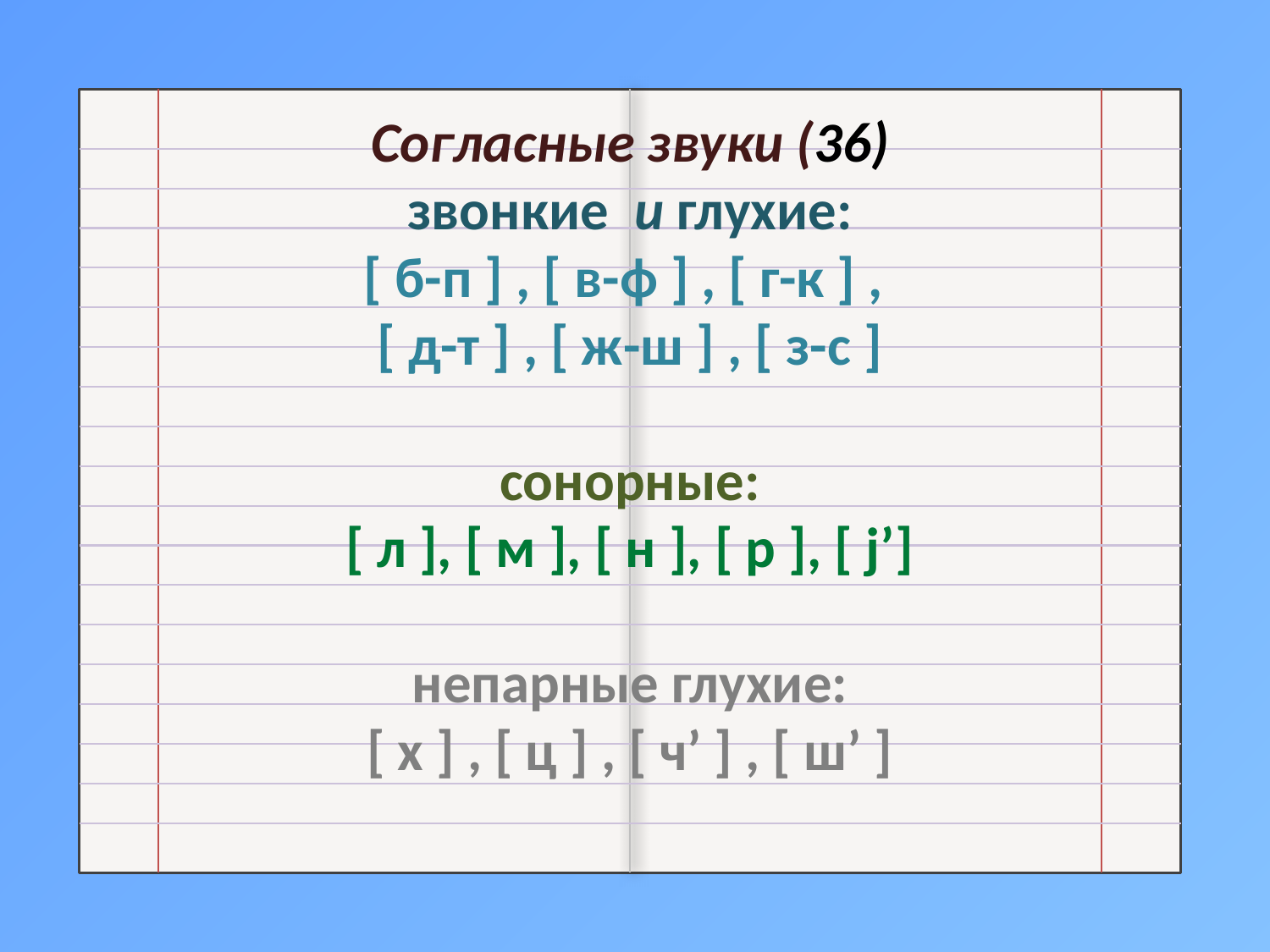

Согласные звуки (36)
звонкие  и глухие:
[ б-п ] , [ в-ф ] , [ г-к ] ,
[ д-т ] , [ ж-ш ] , [ з-с ]
сонорные:
[ л ], [ м ], [ н ], [ р ], [ j’]
непарные глухие:
[ х ] , [ ц ] , [ ч’ ] , [ ш’ ]